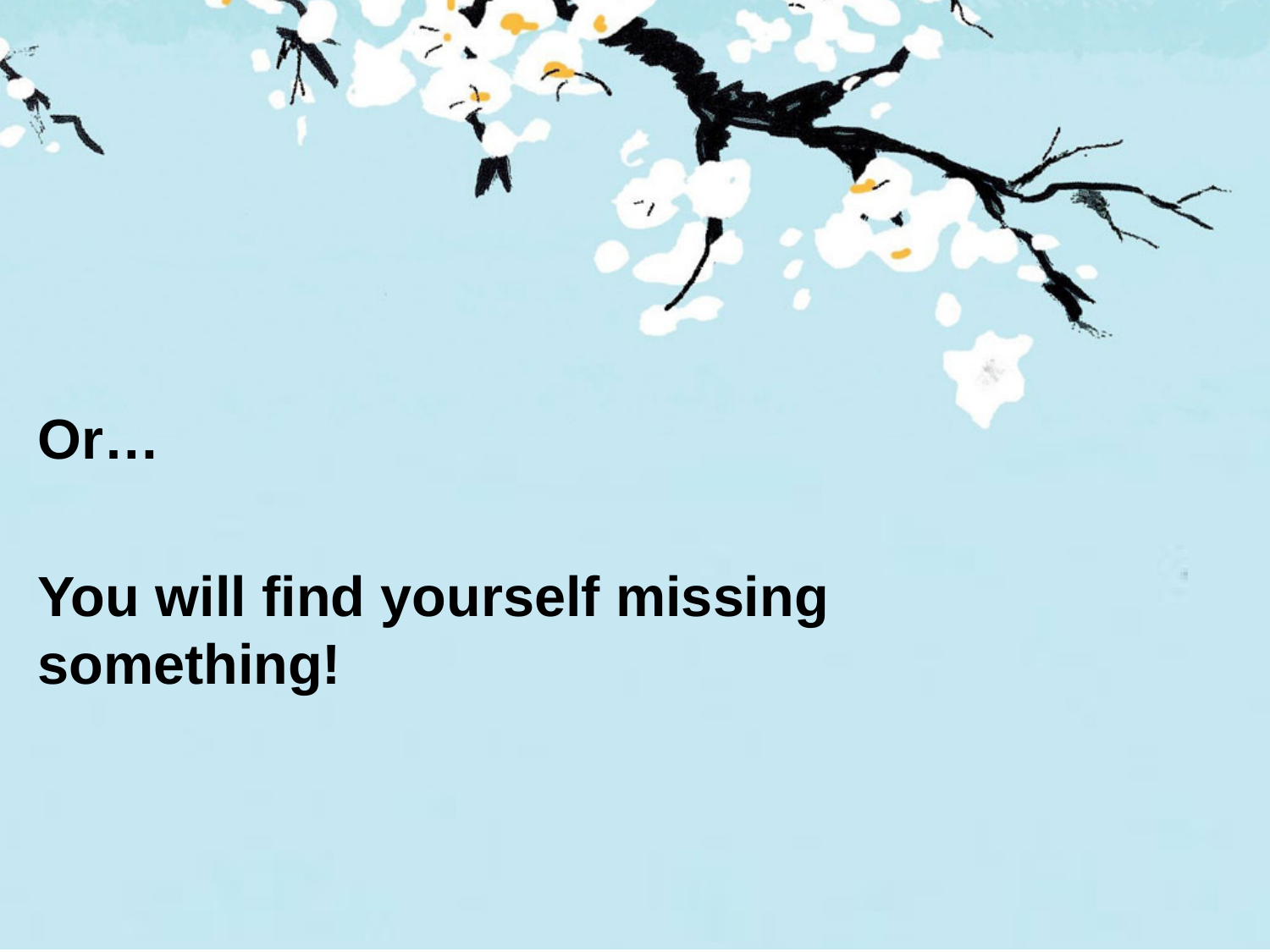

#
Or…

You will find yourself missing something!